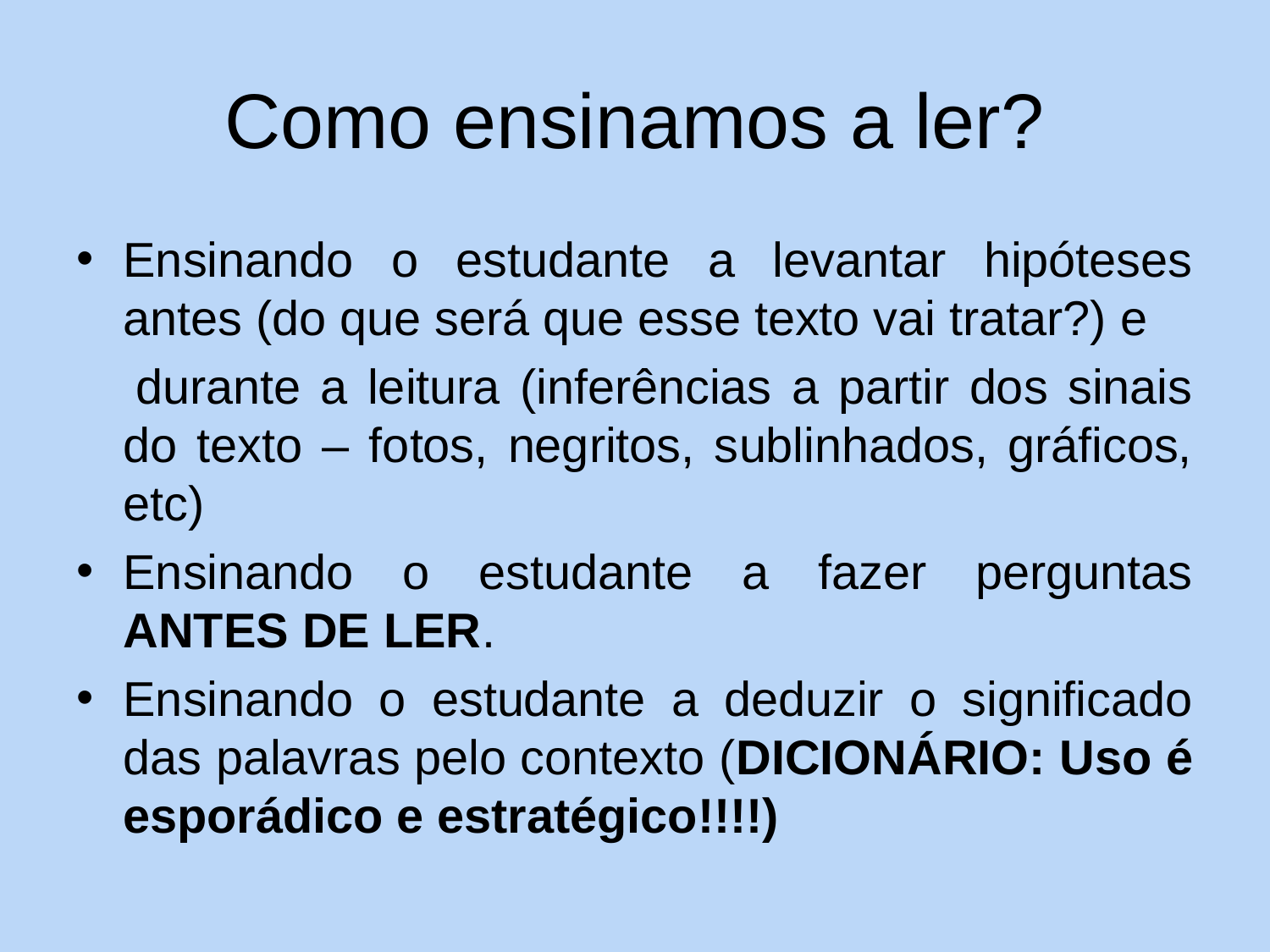

# Como ensinamos a ler?
Ensinando o estudante a levantar hipóteses antes (do que será que esse texto vai tratar?) e
   durante a leitura (inferências a partir dos sinais do texto – fotos, negritos, sublinhados, gráficos, etc)
Ensinando o estudante a fazer perguntas ANTES DE LER.
Ensinando o estudante a deduzir o significado das palavras pelo contexto (DICIONÁRIO: Uso é esporádico e estratégico!!!!)